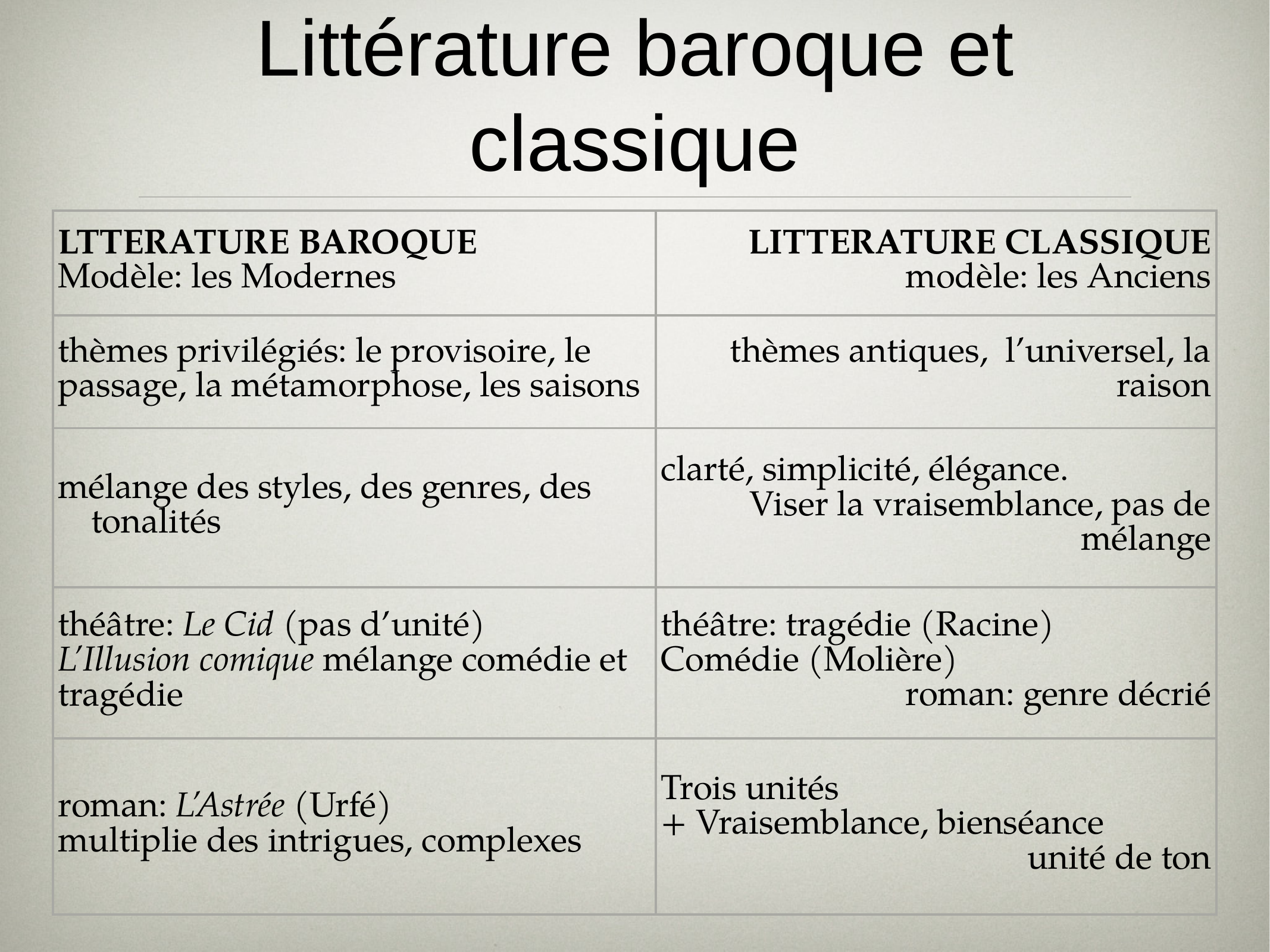

# Littérature baroque et classique
| LTTERATURE BAROQUE Modèle: les Modernes | LITTERATURE CLASSIQUE modèle: les Anciens |
| --- | --- |
| thèmes privilégiés: le provisoire, le passage, la métamorphose, les saisons | thèmes antiques, l’universel, la raison |
| mélange des styles, des genres, des tonalités | clarté, simplicité, élégance. Viser la vraisemblance, pas de mélange |
| théâtre: Le Cid (pas d’unité) L’Illusion comique mélange comédie et tragédie | théâtre: tragédie (Racine) Comédie (Molière) roman: genre décrié |
| roman: L’Astrée (Urfé) multiplie des intrigues, complexes | Trois unités + Vraisemblance, bienséance unité de ton |